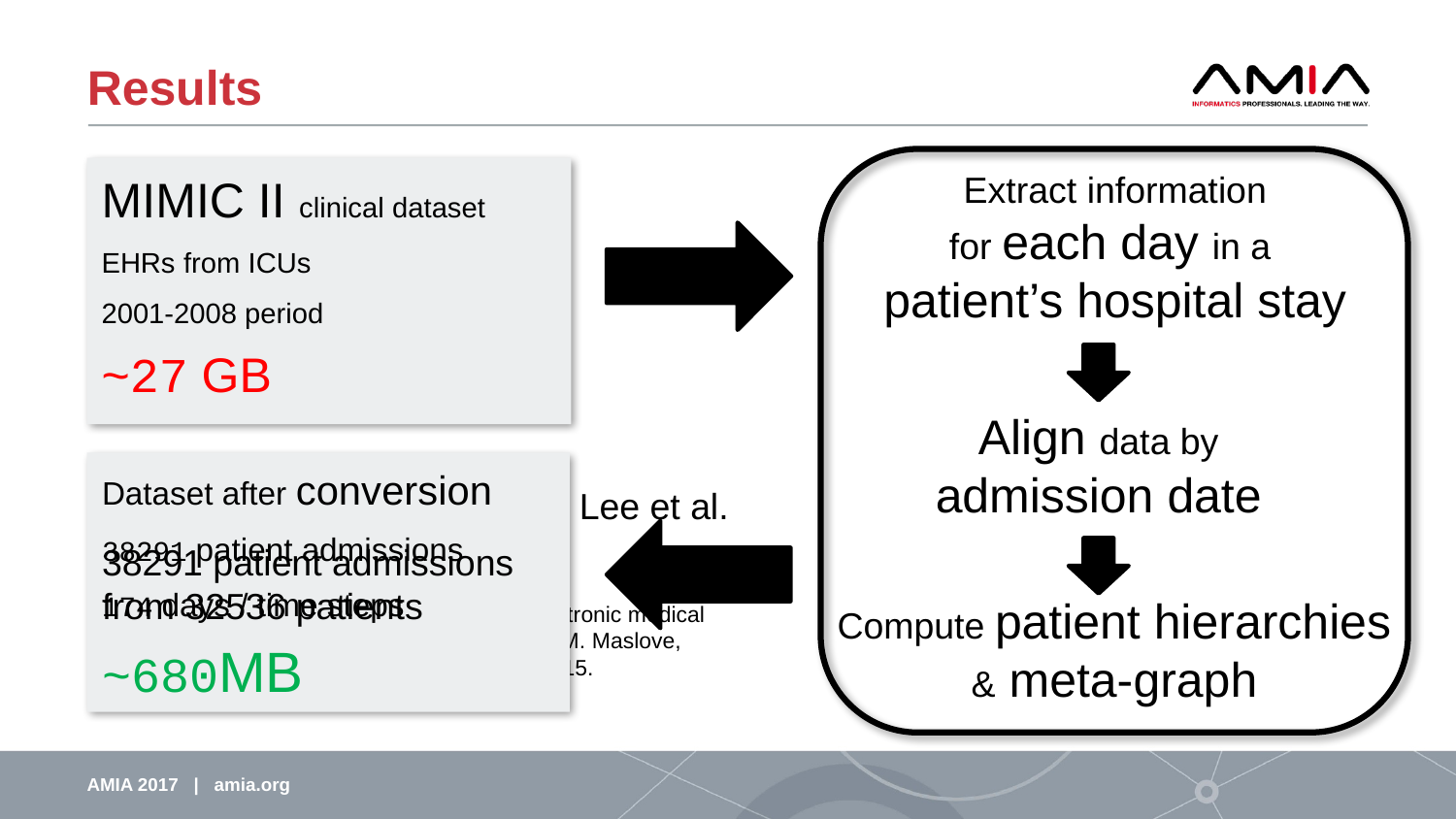

# Results

Extract information
for each day in a
patient’s hospital stay
MIMIC II clinical dataset
EHRs from ICUs
2001-2008 period
~27 GB

Align data by admission date

Dataset after conversion
38291 patient admissions
174 days / time steps
~680MB
Similarity based on metric by Lee et al.

38291 patient admissions
from 32536 patients

Compute patient hierarchies
& meta-graph
Personalized mortality prediction driven by electronic medical data and a patient similarity metric.  J. Lee, D. M. Maslove, and J. A. Dubin. PloS one, 10(5):e0127428, 2015.
AMIA 2017   |   amia.org